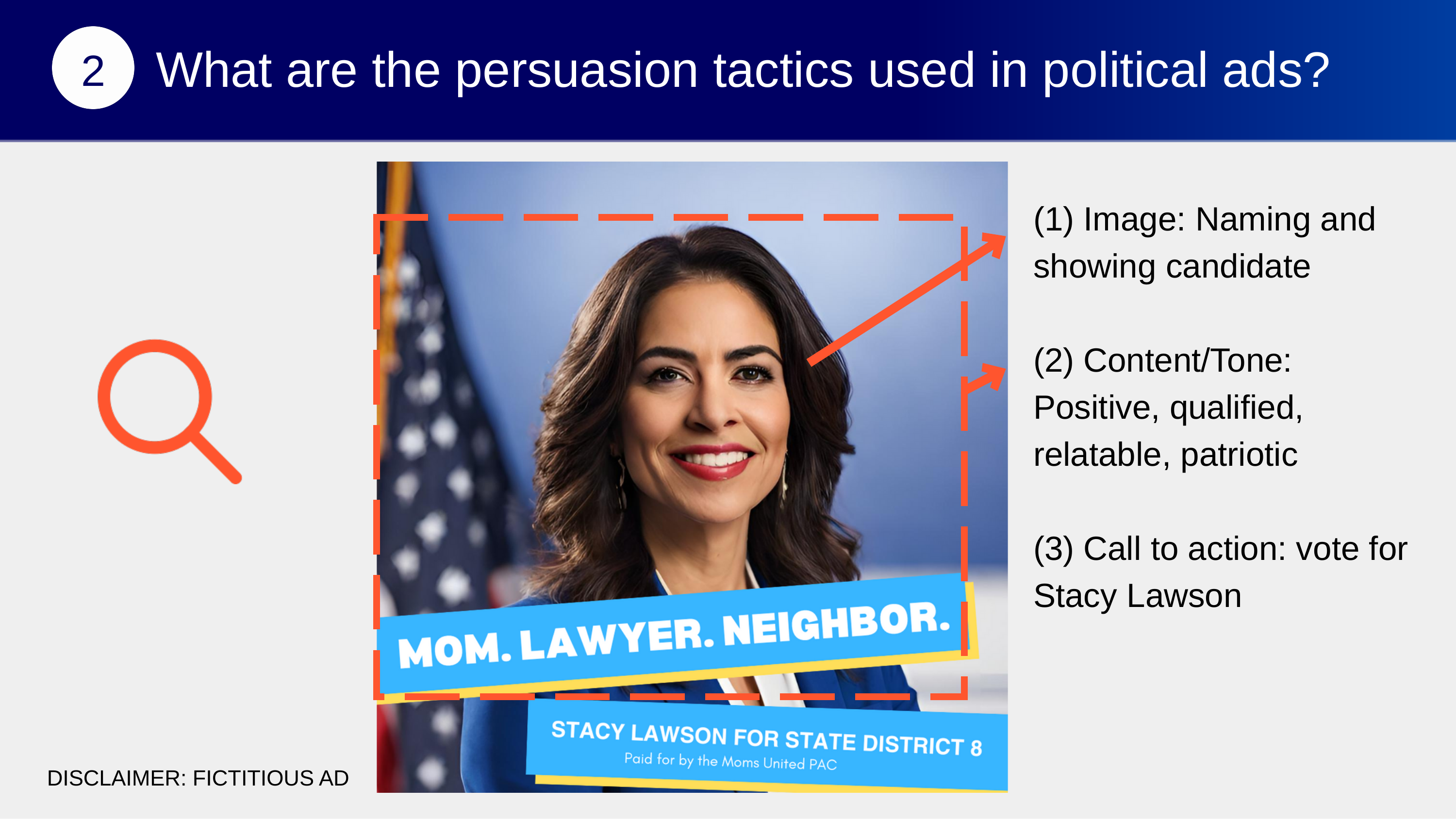

What are the persuasion tactics used in political ads?
2

(1) Image: Naming and showing candidate

(2) Content/Tone: Positive, qualified, relatable, patriotic

(3) Call to action: vote for Stacy Lawson

DISCLAIMER: FICTITIOUS AD